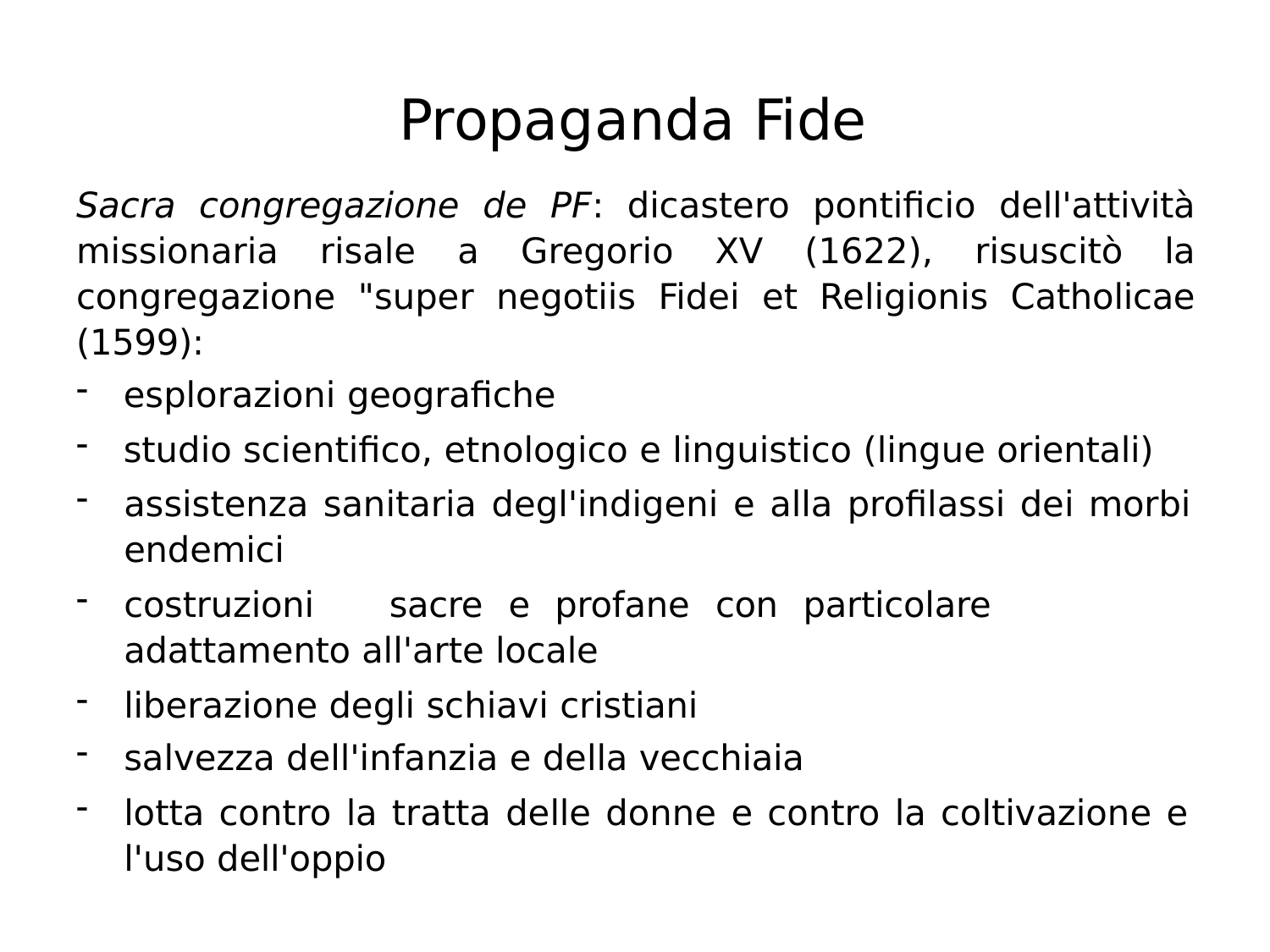

# Propaganda Fide
Sacra  congregazione  de  PF:  dicastero  pontificio  dell'attività missionaria  risale  a  Gregorio  XV  (1622),  risuscitò  la congregazione  "super  negotiis  Fidei  et  Religionis  Catholicae (1599):
esplorazioni geografiche
studio scientifico, etnologico e linguistico (lingue orientali)
assistenza sanitaria degl'indigeni e alla profilassi dei morbi endemici
costruzioni	sacre	e	profane	con	particolare	adattamento all'arte locale
liberazione degli schiavi cristiani
salvezza dell'infanzia e della vecchiaia
lotta contro la tratta delle donne e contro la coltivazione e l'uso dell'oppio